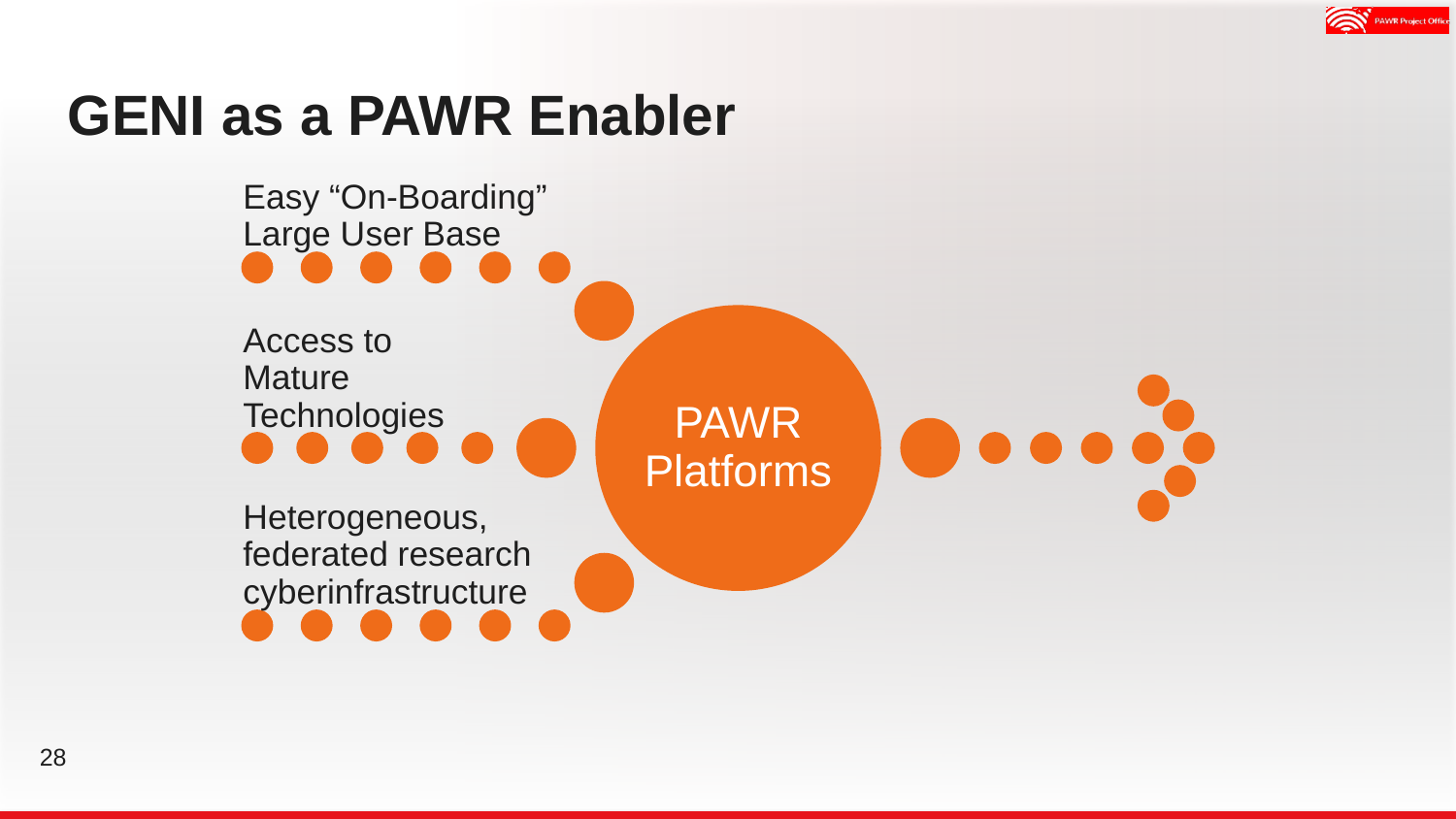

# GENI as a PAWR Enabler
PAWR Platforms
Easy “On-Boarding” Large User Base
Access to Mature Technologies
Heterogeneous, federated research cyberinfrastructure